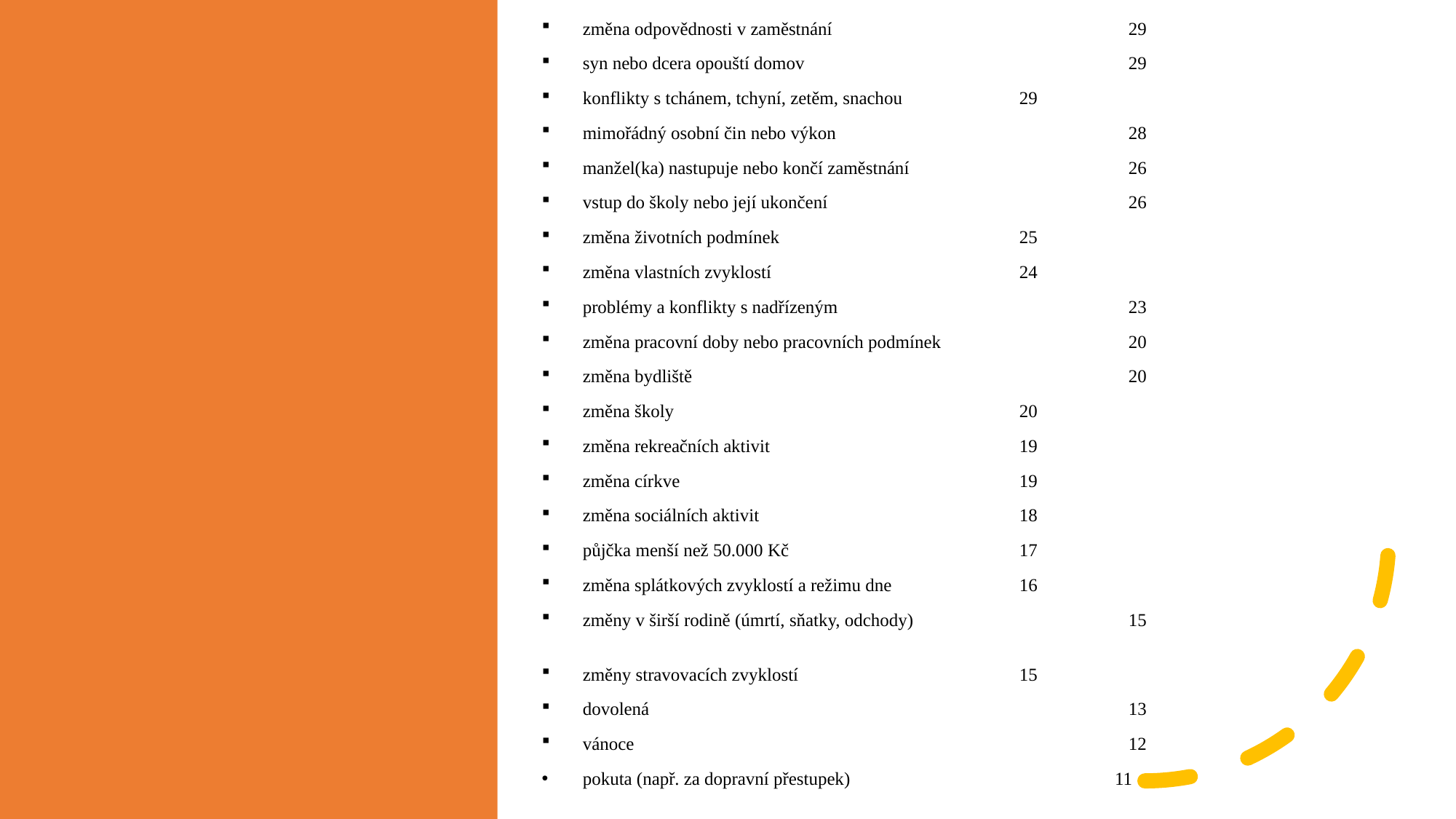

změna odpovědnosti v zaměstnání			29
syn nebo dcera opouští domov			29
konflikty s tchánem, tchyní, zetěm, snachou		29
mimořádný osobní čin nebo výkon			28
manžel(ka) nastupuje nebo končí zaměstnání      	            	26
vstup do školy nebo její ukončení			26
změna životních podmínek			25
změna vlastních zvyklostí			24
problémy a konflikty s nadřízeným			23
změna pracovní doby nebo pracovních podmínek  		20
změna bydliště				20
změna školy				20
změna rekreačních aktivit			19
změna církve				19
změna sociálních aktivit			18
půjčka menší než 50.000 Kč			17
změna splátkových zvyklostí a režimu dne		16
změny v širší rodině (úmrtí, sňatky, odchody)		15
změny stravovacích zvyklostí			15
dovolená					13
vánoce					12
   pokuta (např. za dopravní přestupek)		 	11